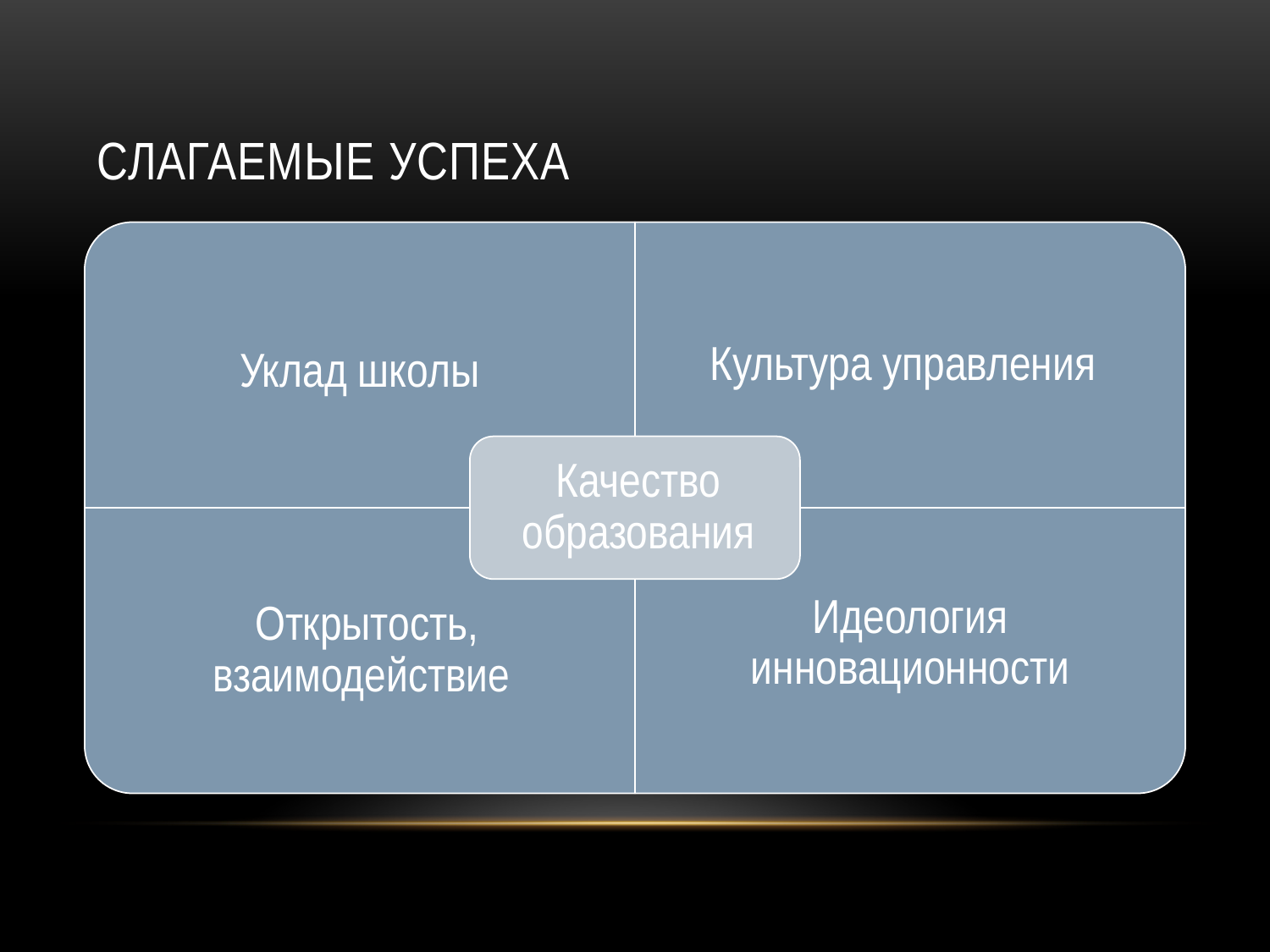

# Слагаемые успеха
Уклад школы
Культура управления
Открытость, взаимодействие
Идеология инновационности
Качество образования